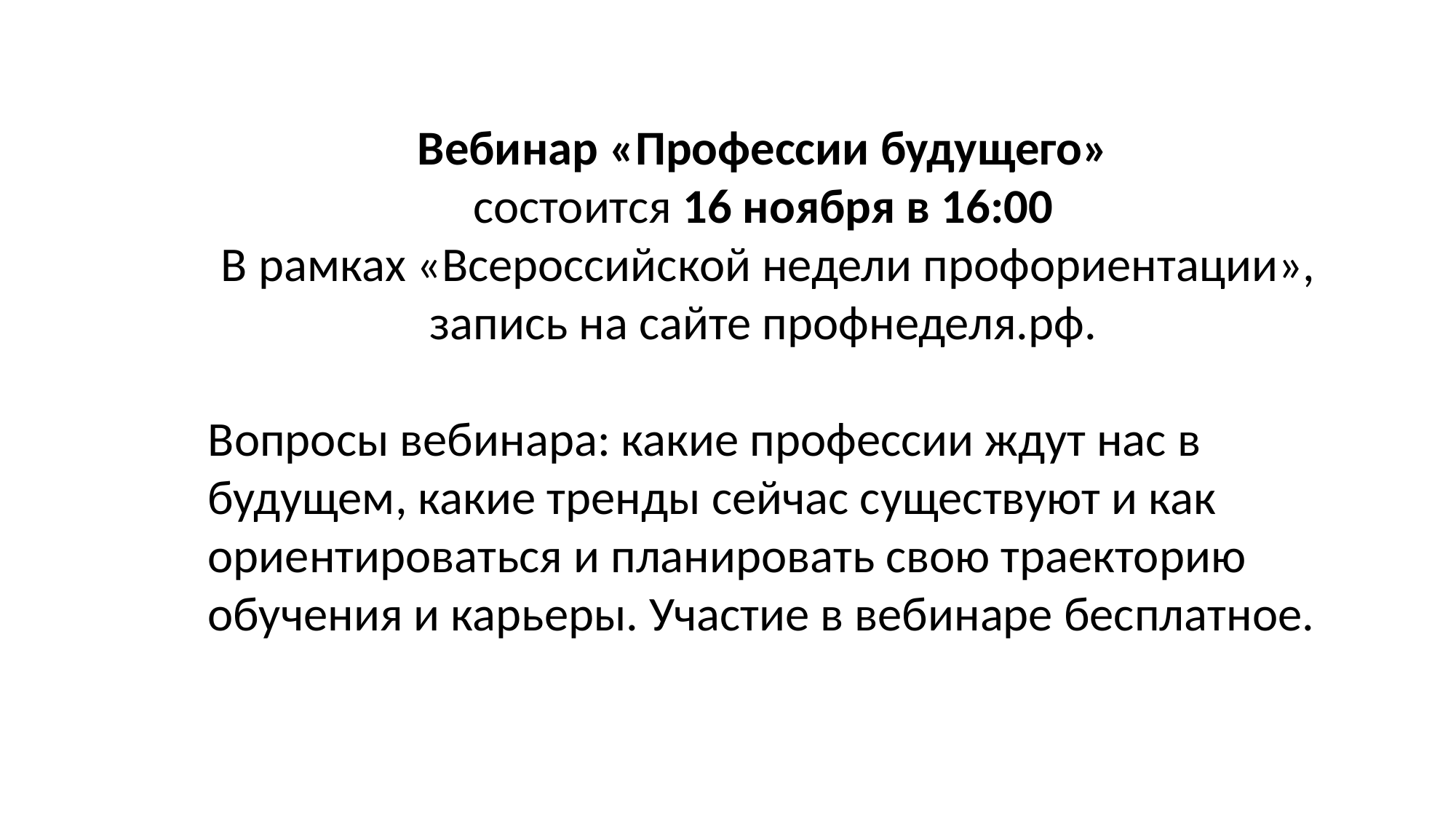

Вебинар «Профессии будущего»
состоится 16 ноября в 16:00
В рамках «Всероссийской недели профориентации», запись на сайте профнеделя.рф.

Вопросы вебинара: какие профессии ждут нас в будущем, какие тренды сейчас существуют и как ориентироваться и планировать свою траекторию обучения и карьеры. Участие в вебинаре бесплатное.